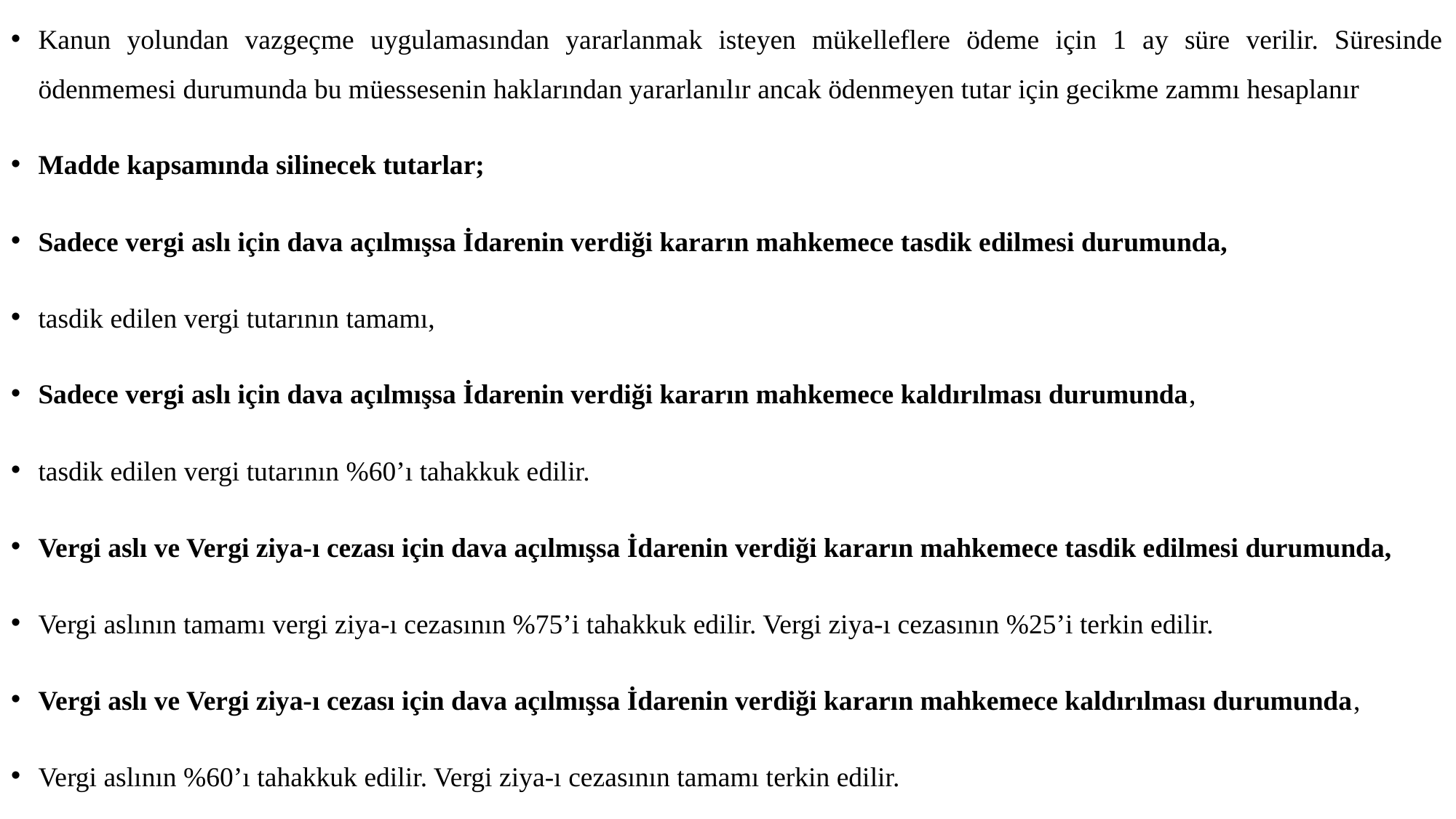

Kanun yolundan vazgeçme uygulamasından yararlanmak isteyen mükelleflere ödeme için 1 ay süre verilir. Süresinde ödenmemesi durumunda bu müessesenin haklarından yararlanılır ancak ödenmeyen tutar için gecikme zammı hesaplanır
Madde kapsamında silinecek tutarlar;
Sadece vergi aslı için dava açılmışsa İdarenin verdiği kararın mahkemece tasdik edilmesi durumunda,
tasdik edilen vergi tutarının tamamı,
Sadece vergi aslı için dava açılmışsa İdarenin verdiği kararın mahkemece kaldırılması durumunda,
tasdik edilen vergi tutarının %60’ı tahakkuk edilir.
Vergi aslı ve Vergi ziya-ı cezası için dava açılmışsa İdarenin verdiği kararın mahkemece tasdik edilmesi durumunda,
Vergi aslının tamamı vergi ziya-ı cezasının %75’i tahakkuk edilir. Vergi ziya-ı cezasının %25’i terkin edilir.
Vergi aslı ve Vergi ziya-ı cezası için dava açılmışsa İdarenin verdiği kararın mahkemece kaldırılması durumunda,
Vergi aslının %60’ı tahakkuk edilir. Vergi ziya-ı cezasının tamamı terkin edilir.